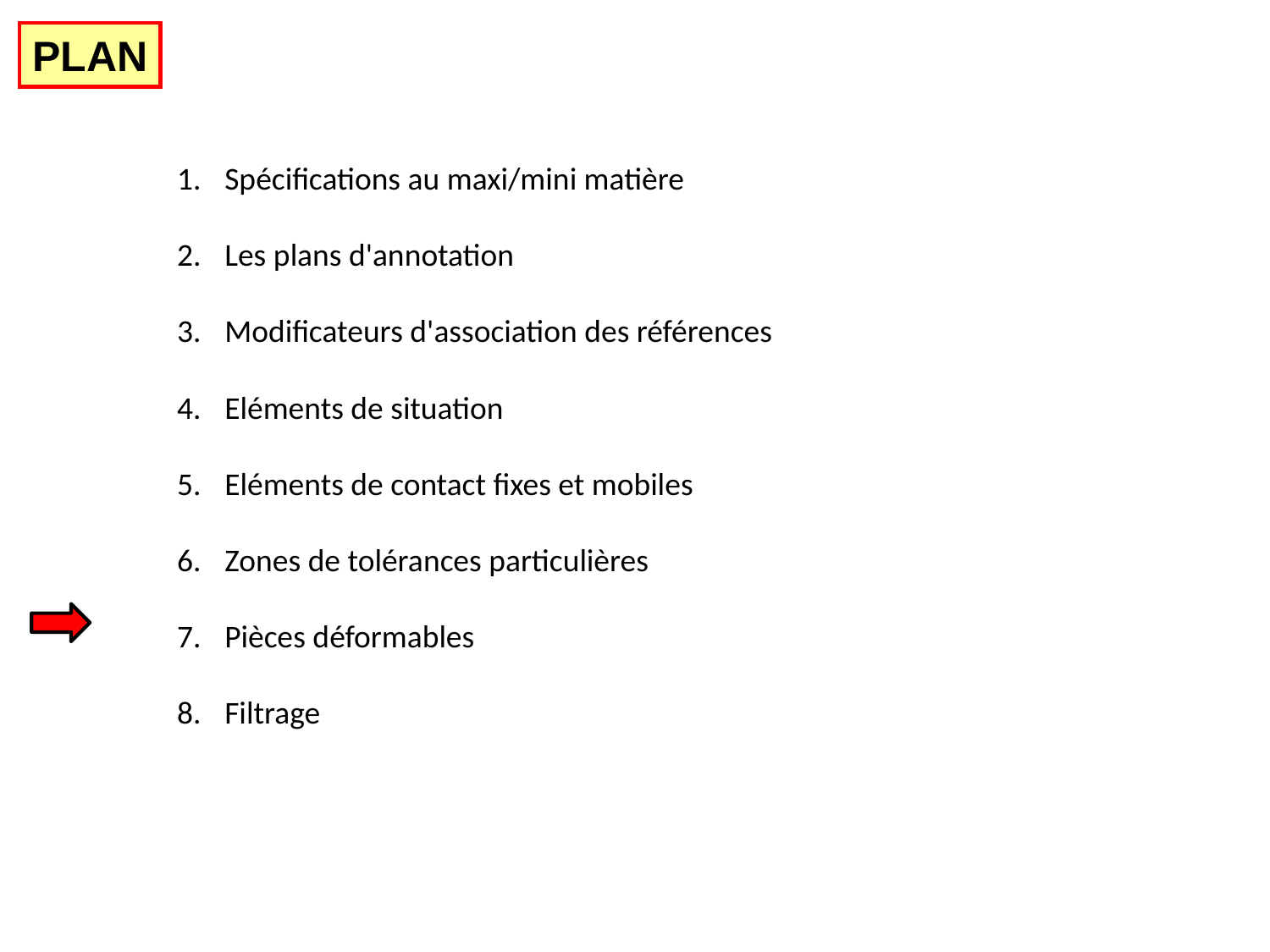

PLAN
Spécifications au maxi/mini matière
Les plans d'annotation
Modificateurs d'association des références
Eléments de situation
Eléments de contact fixes et mobiles
Zones de tolérances particulières
Pièces déformables
Filtrage